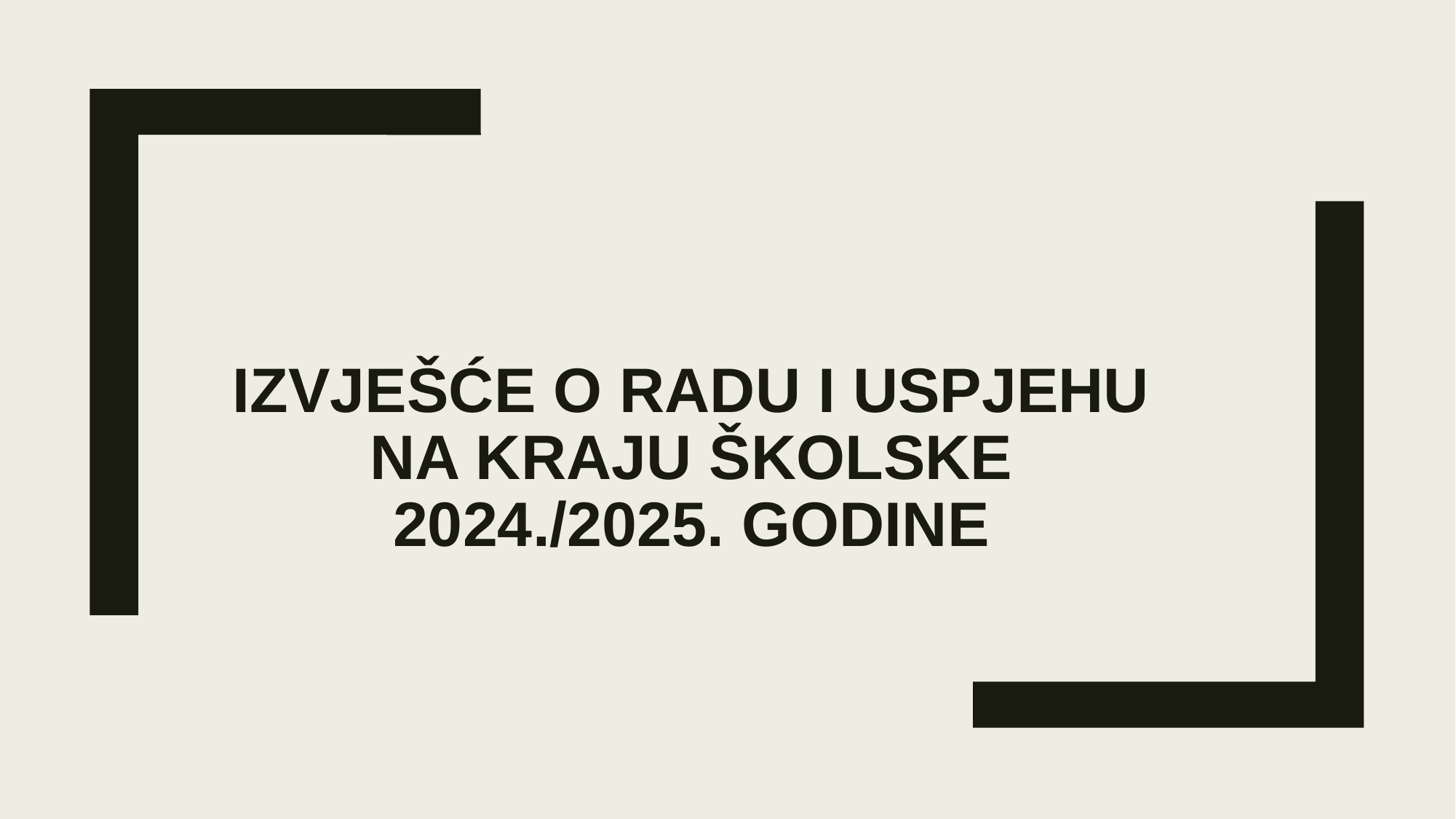

# Izvješće o radu i uspjehu na kraju školske 2024./2025. godine